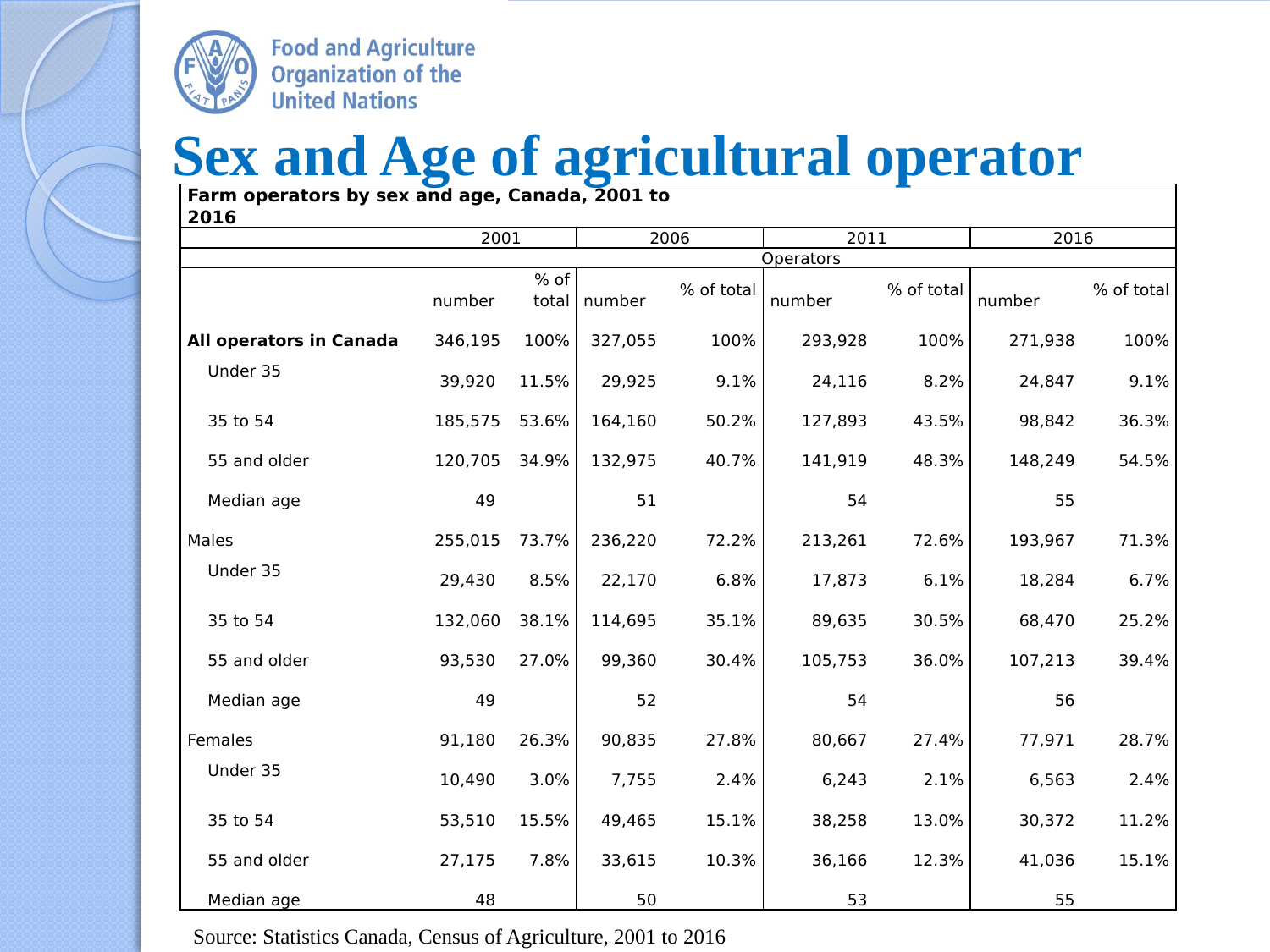

# Sex and Age of agricultural operator
| Farm operators by sex and age, Canada, 2001 to 2016 |  |  |  |  |  |  |  |  |  |
| --- | --- | --- | --- | --- | --- | --- | --- | --- | --- |
|  | 2001 |  | 2006 |  |  | 2011 |  | 2016 |  |
|  | Operators |  |  |  |  |  |  |  |  |
|  | number | % of total | number | % of total |  | number | % of total | number | % of total |
| All operators in Canada | 346,195 | 100% | 327,055 | 100% |  | 293,928 | 100% | 271,938 | 100% |
| Under 35 | 39,920 | 11.5% | 29,925 | 9.1% |  | 24,116 | 8.2% | 24,847 | 9.1% |
| 35 to 54 | 185,575 | 53.6% | 164,160 | 50.2% |  | 127,893 | 43.5% | 98,842 | 36.3% |
| 55 and older | 120,705 | 34.9% | 132,975 | 40.7% |  | 141,919 | 48.3% | 148,249 | 54.5% |
| Median age | 49 |  | 51 |  |  | 54 |  | 55 |  |
| Males | 255,015 | 73.7% | 236,220 | 72.2% |  | 213,261 | 72.6% | 193,967 | 71.3% |
| Under 35 | 29,430 | 8.5% | 22,170 | 6.8% |  | 17,873 | 6.1% | 18,284 | 6.7% |
| 35 to 54 | 132,060 | 38.1% | 114,695 | 35.1% |  | 89,635 | 30.5% | 68,470 | 25.2% |
| 55 and older | 93,530 | 27.0% | 99,360 | 30.4% |  | 105,753 | 36.0% | 107,213 | 39.4% |
| Median age | 49 |  | 52 |  |  | 54 |  | 56 |  |
| Females | 91,180 | 26.3% | 90,835 | 27.8% |  | 80,667 | 27.4% | 77,971 | 28.7% |
| Under 35 | 10,490 | 3.0% | 7,755 | 2.4% |  | 6,243 | 2.1% | 6,563 | 2.4% |
| 35 to 54 | 53,510 | 15.5% | 49,465 | 15.1% |  | 38,258 | 13.0% | 30,372 | 11.2% |
| 55 and older | 27,175 | 7.8% | 33,615 | 10.3% |  | 36,166 | 12.3% | 41,036 | 15.1% |
| Median age | 48 |  | 50 |  |  | 53 |  | 55 |  |
Source: Statistics Canada, Census of Agriculture, 2001 to 2016